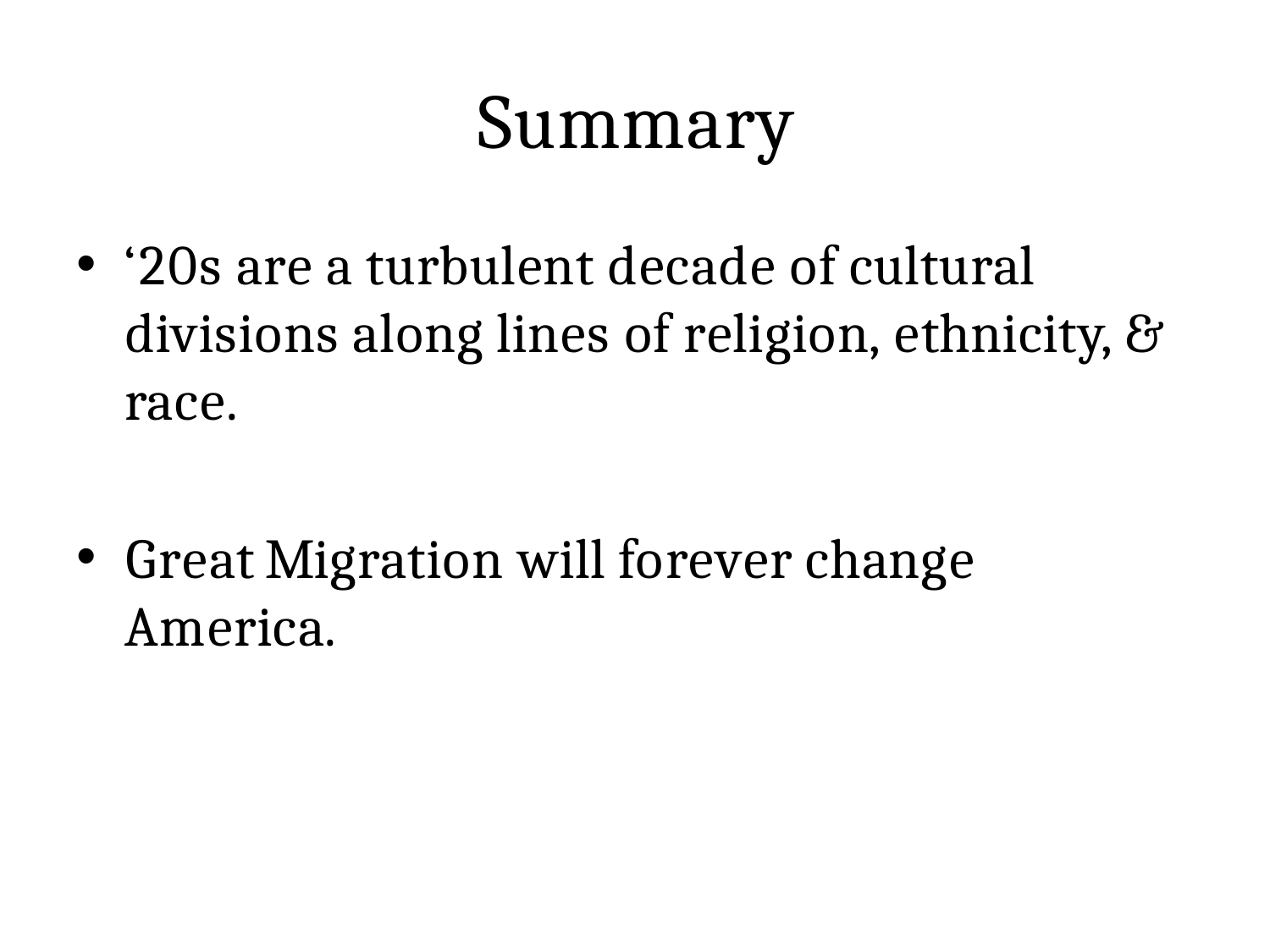

# Summary
‘20s are a turbulent decade of cultural divisions along lines of religion, ethnicity, & race.

Great Migration will forever change America.